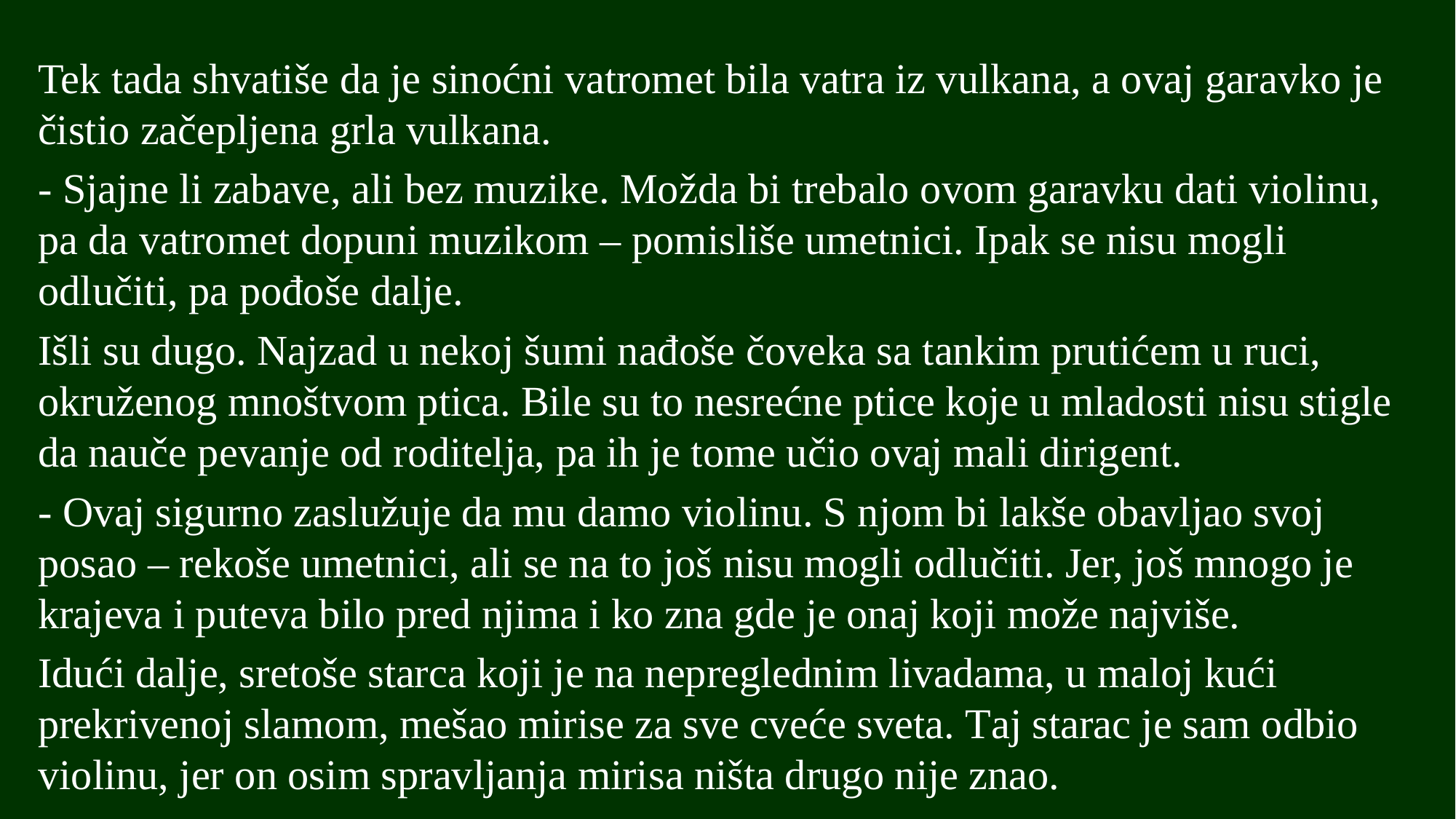

Tek tada shvatiše da je sinoćni vatromet bila vatra iz vulkana, a ovaj garavko je čistio začepljena grla vulkana.
- Sjajne li zabave, ali bez muzike. Možda bi trebalo ovom garavku dati violinu, pa da vatromet dopuni muzikom – pomisliše umetnici. Ipak se nisu mogli odlučiti, pa pođoše dalje.
Išli su dugo. Najzad u nekoj šumi nađoše čoveka sa tankim prutićem u ruci, okruženog mnoštvom ptica. Bile su to nesrećne ptice koje u mladosti nisu stigle da nauče pevanje od roditelja, pa ih je tome učio ovaj mali dirigent.
- Ovaj sigurno zaslužuje da mu damo violinu. S njom bi lakše obavljao svoj posao – rekoše umetnici, ali se na to još nisu mogli odlučiti. Jer, još mnogo je krajeva i puteva bilo pred njima i ko zna gde je onaj koji može najviše.
Idući dalje, sretoše starca koji je na nepreglednim livadama, u maloj kući prekrivenoj slamom, mešao mirise za sve cveće sveta. Taj starac je sam odbio violinu, jer on osim spravljanja mirisa ništa drugo nije znao.